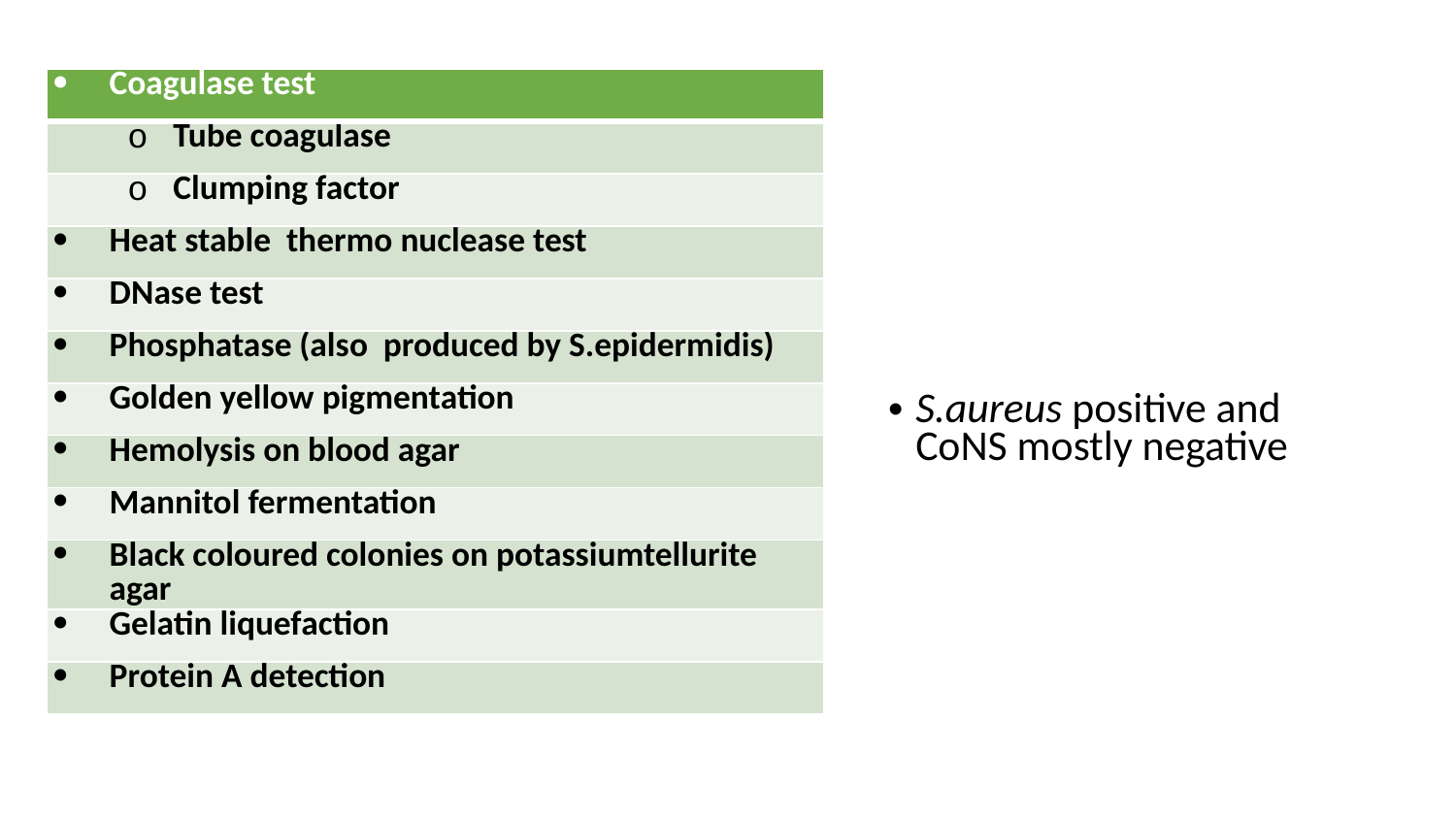

# LABORATORY DIAGNOSIS- Biochemical Tests
| Coagulase test |
| --- |
| Tube coagulase |
| Clumping factor |
| Heat stable thermo nuclease test |
| DNase test |
| Phosphatase (also produced by S.epidermidis) |
| Golden yellow pigmentation |
| Hemolysis on blood agar |
| Mannitol fermentation |
| Black coloured colonies on potassiumtellurite agar |
| Gelatin liquefaction |
| Protein A detection |
S.aureus positive and CoNS mostly negative